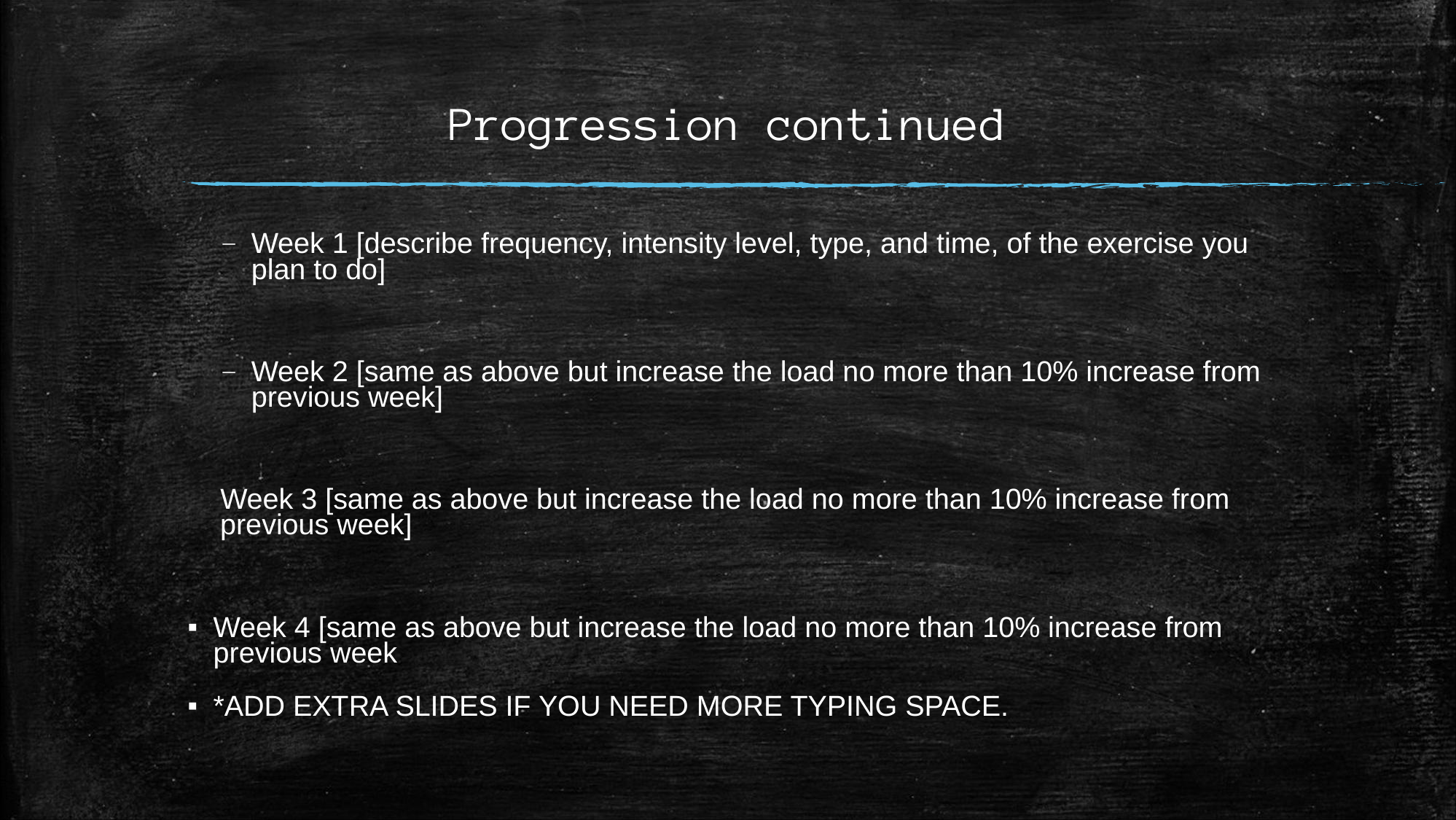

Progression continued
Week 1 [describe frequency, intensity level, type, and time, of the exercise you plan to do]

Week 2 [same as above but increase the load no more than 10% increase from previous week]

Week 3 [same as above but increase the load no more than 10% increase from previous week]

Week 4 [same as above but increase the load no more than 10% increase from previous week
*ADD EXTRA SLIDES IF YOU NEED MORE TYPING SPACE.